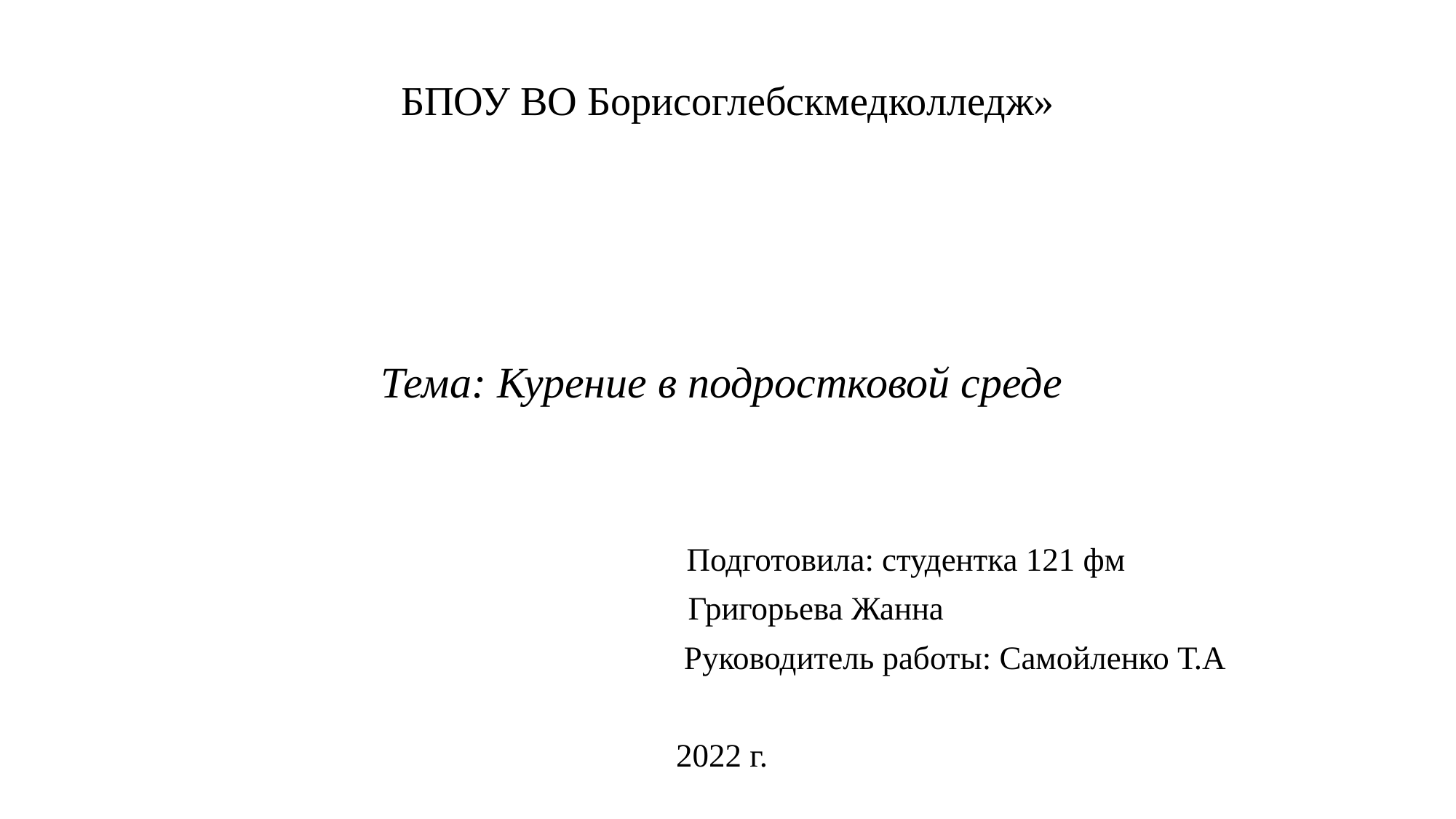

# БПОУ ВО Борисоглебскмедколледж»

Тема: Курение в подростковой среде

                                             Подготовила: студентка 121 фм
                       Григорьева Жанна
                                                         Руководитель работы: Самойленко Т.А

2022 г.